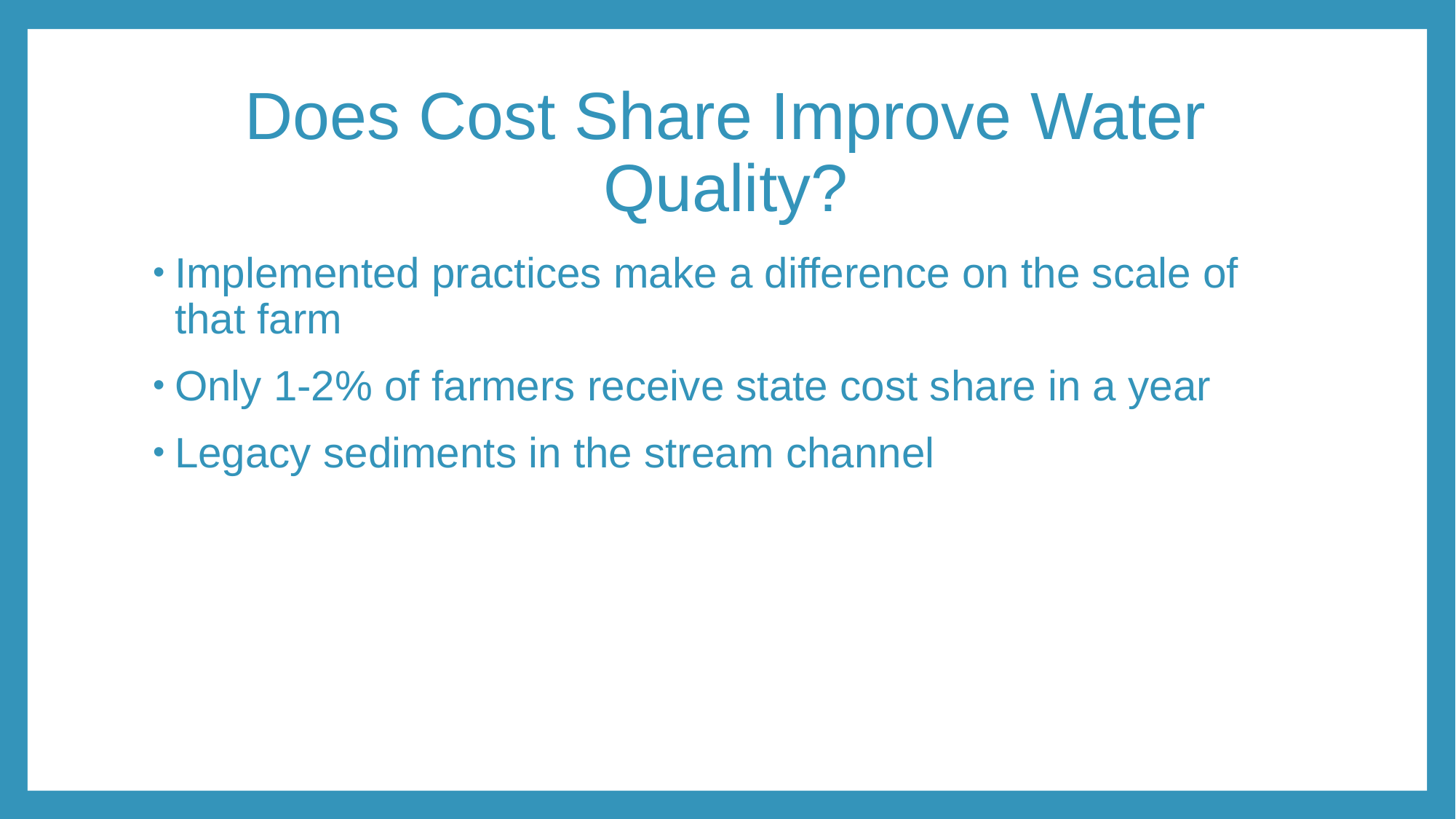

# Does Cost Share Improve Water Quality?
Implemented practices make a difference on the scale of that farm
Only 1-2% of farmers receive state cost share in a year
Legacy sediments in the stream channel